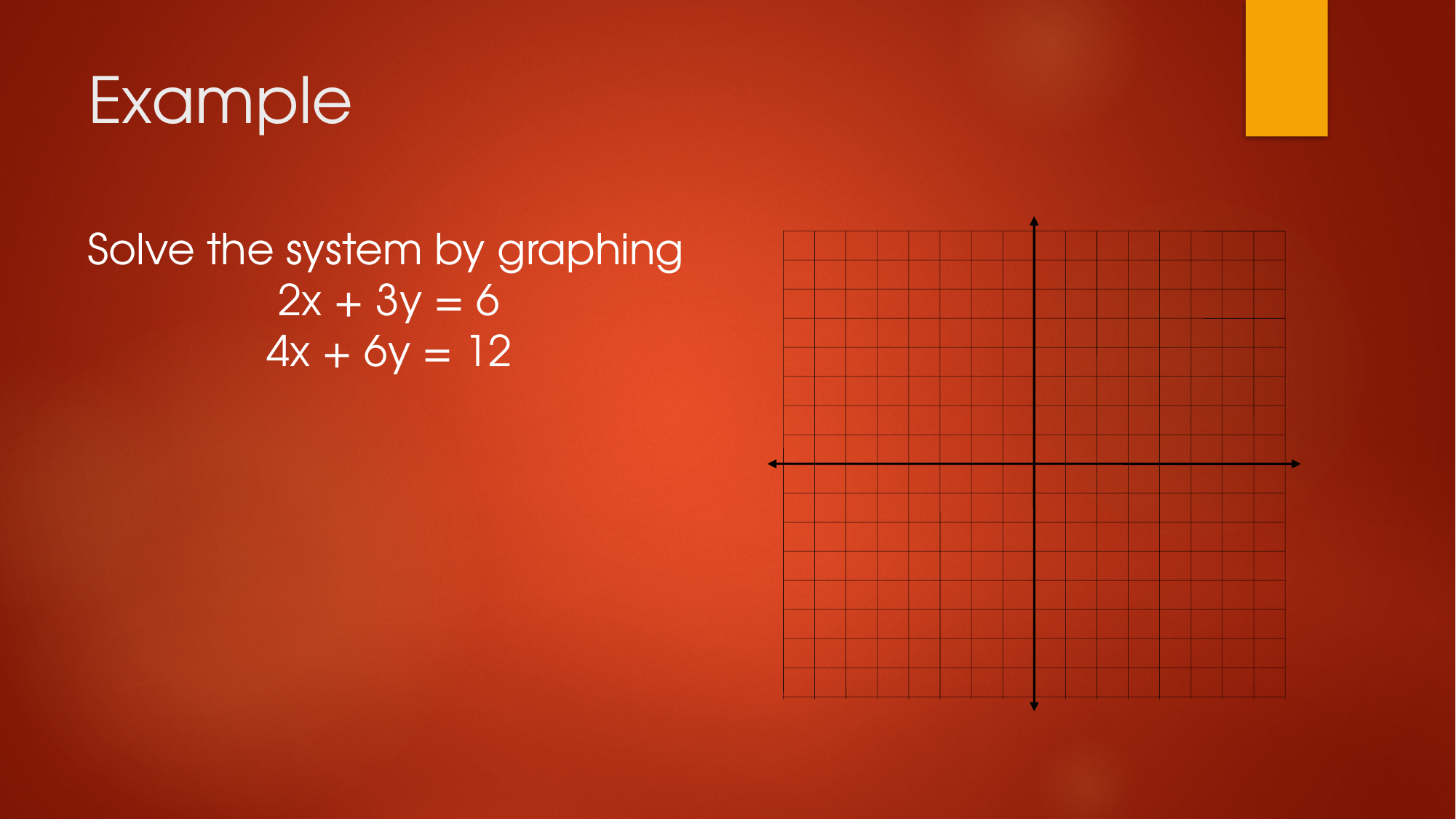

# Example

Solve the system by graphing
2x + 3y = 6
4x + 6y = 12